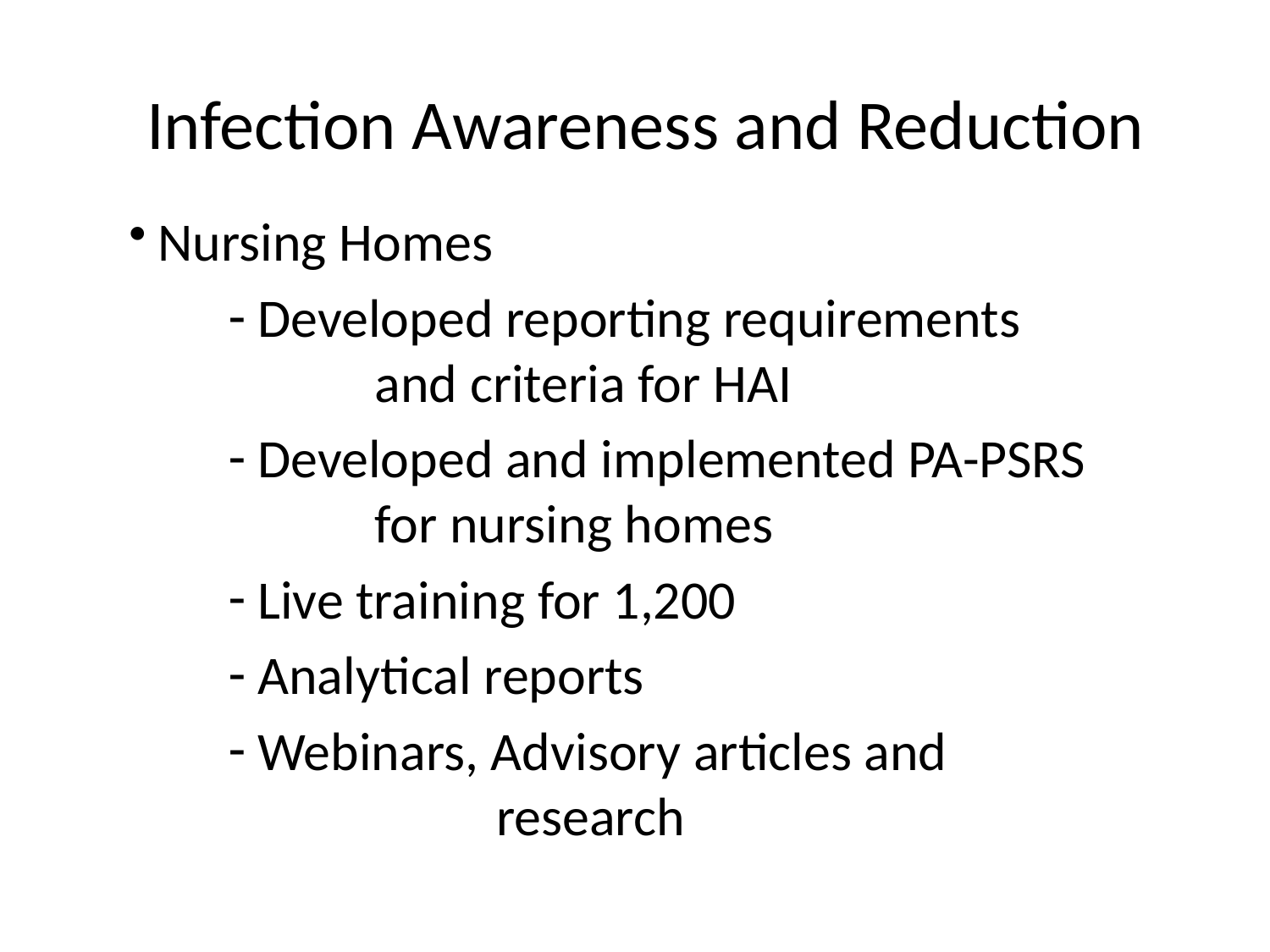

# Infection Awareness and Reduction
 Nursing Homes
 Developed reporting requirements 	    	  and criteria for HAI
 Developed and implemented PA-PSRS 	  for nursing homes
 Live training for 1,200
 Analytical reports
 Webinars, Advisory articles and 	     	         	  research